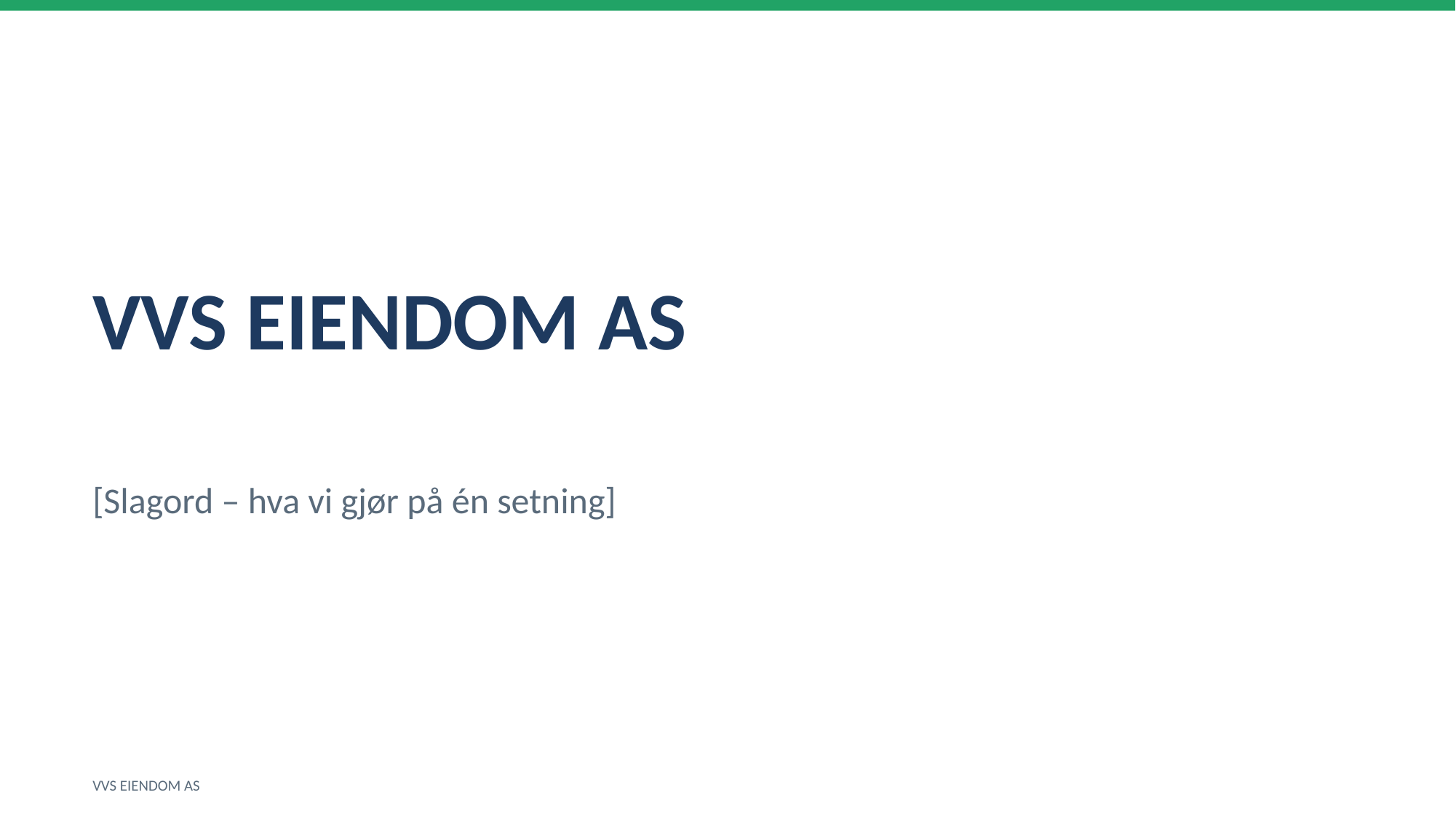

VVS EIENDOM AS
[Slagord – hva vi gjør på én setning]
VVS EIENDOM AS